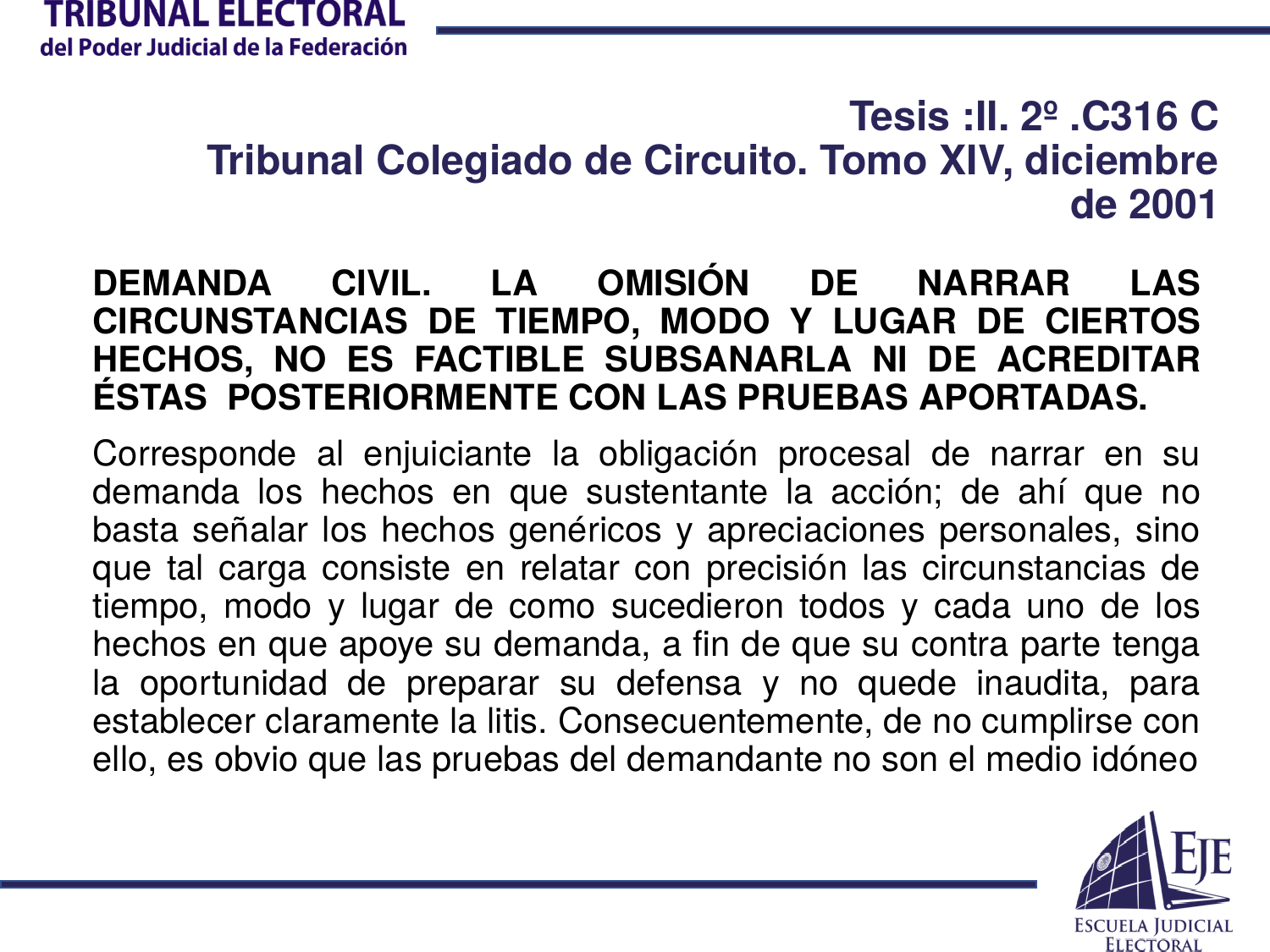

# Tesis :II. 2º .C316 C Tribunal Colegiado de Circuito. Tomo XIV, diciembre de 2001
DEMANDA CIVIL. LA OMISIÓN DE NARRAR LAS CIRCUNSTANCIAS DE TIEMPO, MODO Y LUGAR DE CIERTOS HECHOS, NO ES FACTIBLE SUBSANARLA NI DE ACREDITAR ÉSTAS  POSTERIORMENTE CON LAS PRUEBAS APORTADAS.
Corresponde al enjuiciante la obligación procesal de narrar en su demanda los hechos en que sustentante la acción; de ahí que no basta señalar los hechos genéricos y apreciaciones personales, sino que tal carga consiste en relatar con precisión las circunstancias de tiempo, modo y lugar de como sucedieron todos y cada uno de los hechos en que apoye su demanda, a fin de que su contra parte tenga la oportunidad de preparar su defensa y no quede inaudita, para establecer claramente la litis. Consecuentemente, de no cumplirse con ello, es obvio que las pruebas del demandante no son el medio idóneo